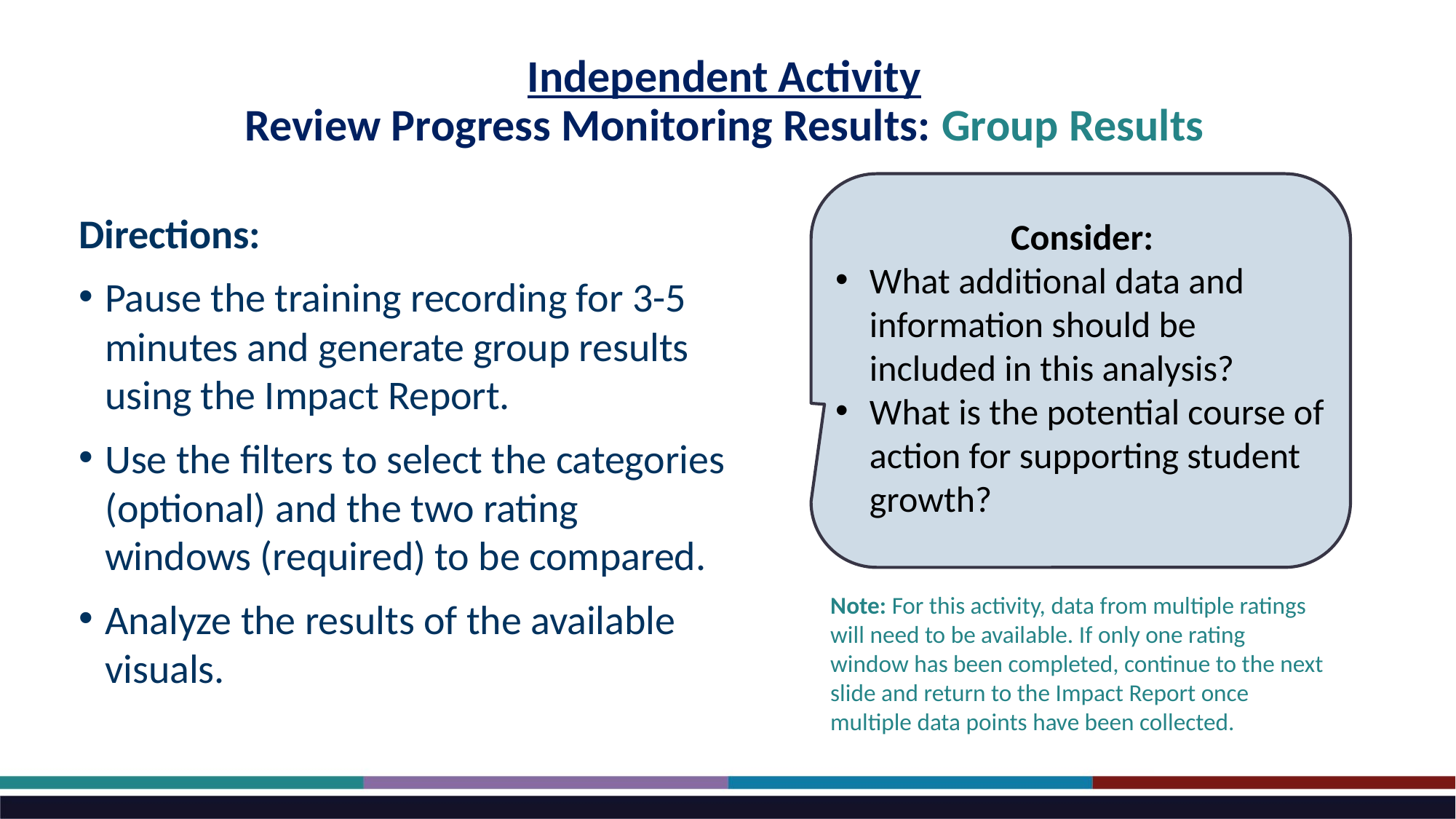

# Independent Activity Review Progress Monitoring Results: Group Results

Directions:
Pause the training recording for 3-5 minutes and generate group results using the Impact Report.
Use the filters to select the categories (optional) and the two rating windows (required) to be compared.
Analyze the results of the available visuals.

Consider:
What additional data and information should be included in this analysis?
What is the potential course of action for supporting student growth?

Note: For this activity, data from multiple ratings will need to be available. If only one rating window has been completed, continue to the next slide and return to the Impact Report once multiple data points have been collected.